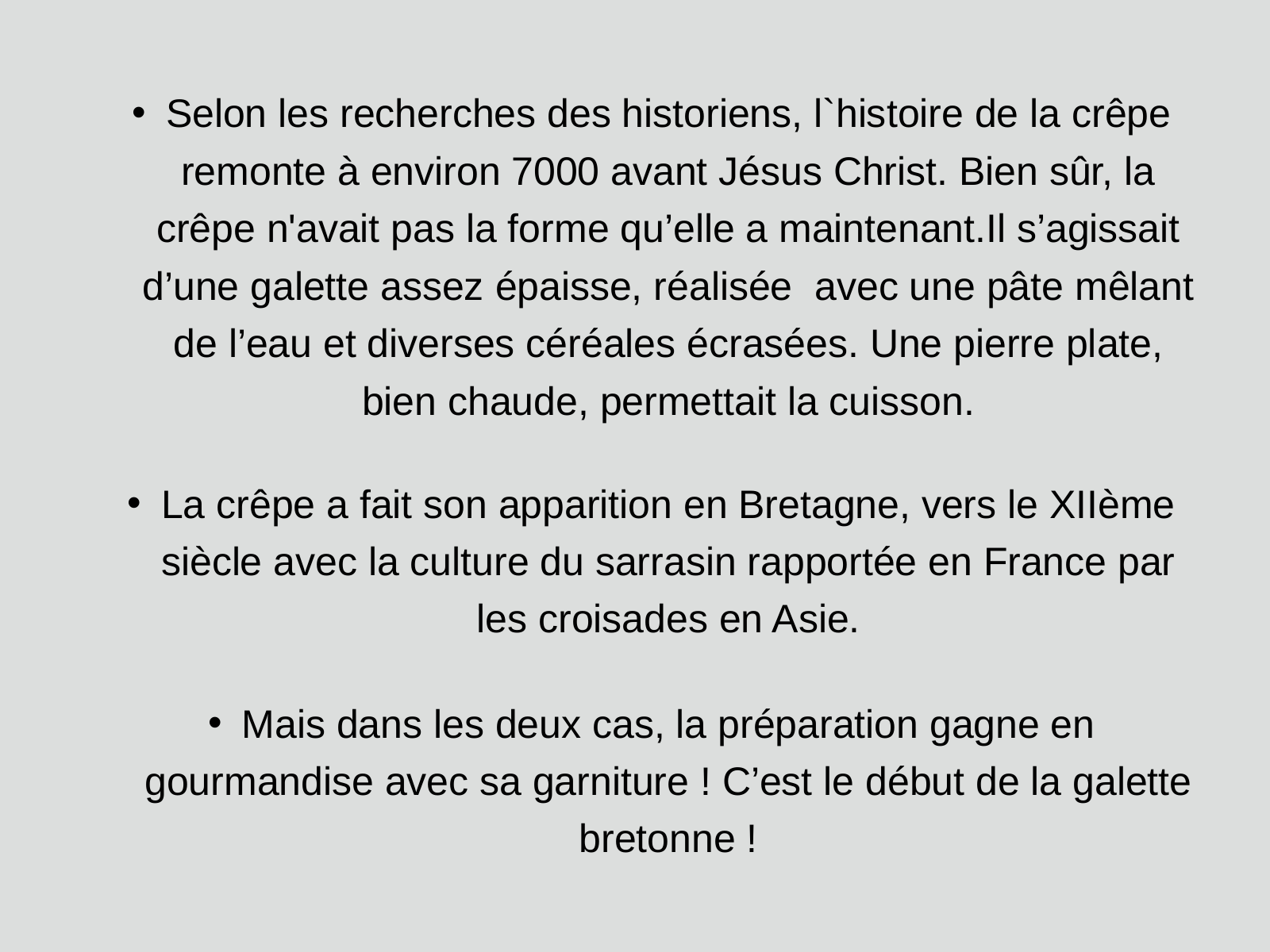

Selon les recherches des historiens, l`histoire de la crêpe remonte à environ 7000 avant Jésus Christ. Bien sûr, la crêpe n'avait pas la forme qu’elle a maintenant.Il s’agissait d’une galette assez épaisse, réalisée  avec une pâte mêlant de l’eau et diverses céréales écrasées. Une pierre plate, bien chaude, permettait la cuisson.
La crêpe a fait son apparition en Bretagne, vers le XIIème siècle avec la culture du sarrasin rapportée en France par les croisades en Asie.
Mais dans les deux cas, la préparation gagne en gourmandise avec sa garniture ! C’est le début de la galette bretonne !